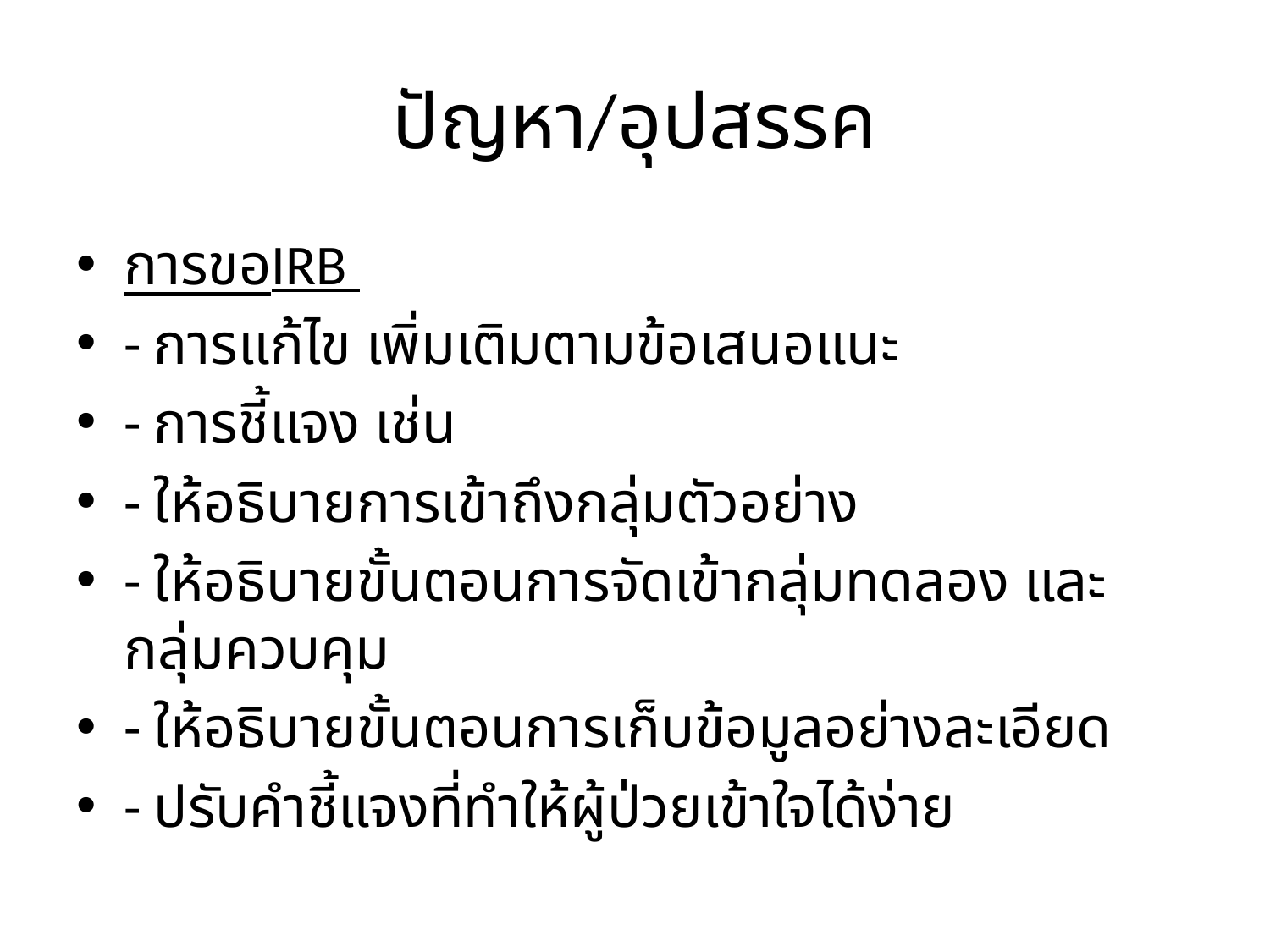

# ปัญหา/อุปสรรค
การขอIRB
- การแก้ไข เพิ่มเติมตามข้อเสนอแนะ
- การชี้แจง เช่น
- ให้อธิบายการเข้าถึงกลุ่มตัวอย่าง
- ให้อธิบายขั้นตอนการจัดเข้ากลุ่มทดลอง และกลุ่มควบคุม
- ให้อธิบายขั้นตอนการเก็บข้อมูลอย่างละเอียด
- ปรับคำชี้แจงที่ทำให้ผู้ป่วยเข้าใจได้ง่าย